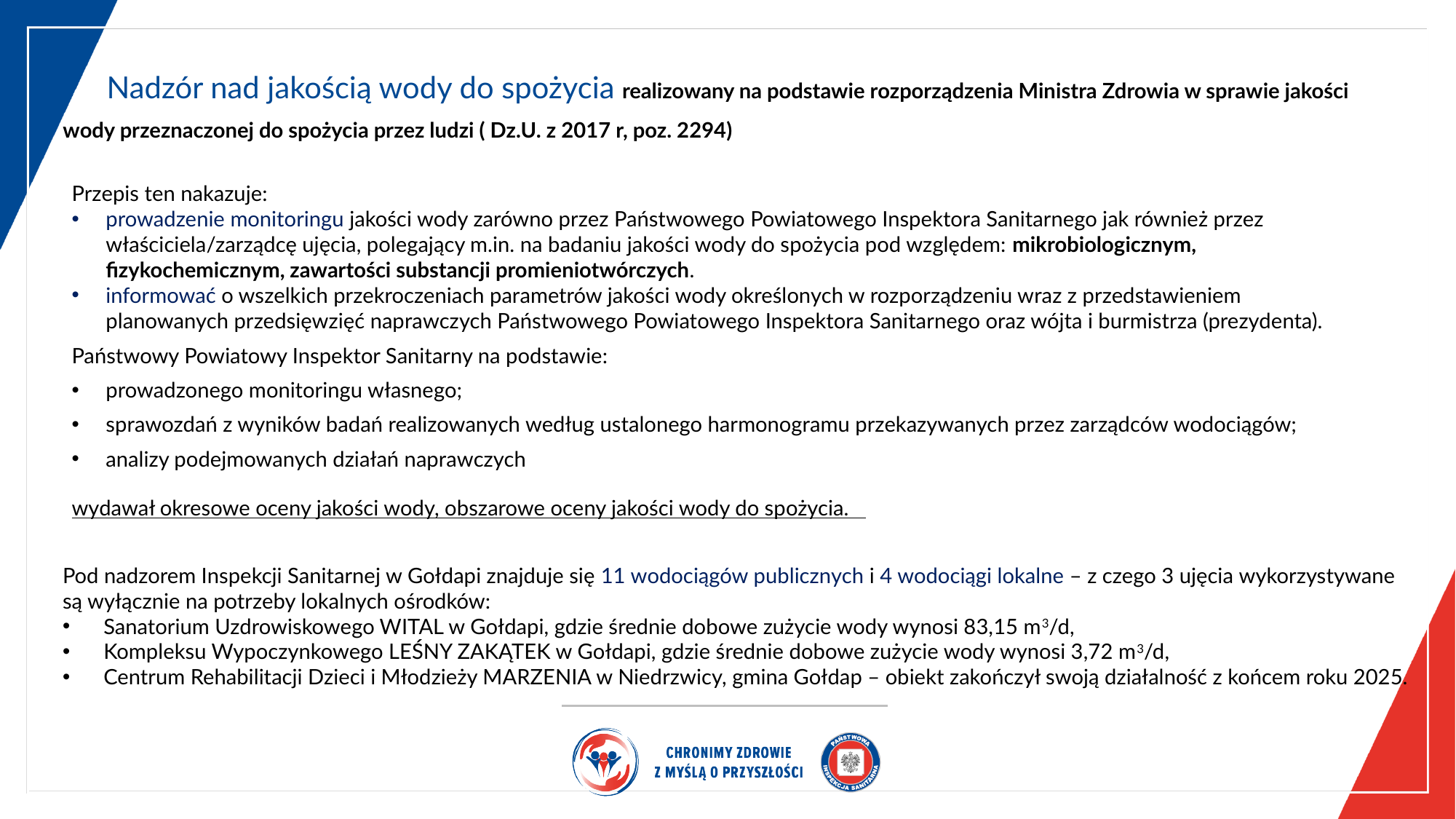

# Nadzór nad jakością wody do spożycia realizowany na podstawie rozporządzenia Ministra Zdrowia w sprawie jakości wody przeznaczonej do spożycia przez ludzi ( Dz.U. z 2017 r, poz. 2294)
Przepis ten nakazuje:
prowadzenie monitoringu jakości wody zarówno przez Państwowego Powiatowego Inspektora Sanitarnego jak również przez właściciela/zarządcę ujęcia, polegający m.in. na badaniu jakości wody do spożycia pod względem: mikrobiologicznym,  fizykochemicznym, zawartości substancji promieniotwórczych.
informować o wszelkich przekroczeniach parametrów jakości wody określonych w rozporządzeniu wraz z przedstawieniem planowanych przedsięwzięć naprawczych Państwowego Powiatowego Inspektora Sanitarnego oraz wójta i burmistrza (prezydenta).
Państwowy Powiatowy Inspektor Sanitarny na podstawie:
prowadzonego monitoringu własnego;
sprawozdań z wyników badań realizowanych według ustalonego harmonogramu przekazywanych przez zarządców wodociągów;
analizy podejmowanych działań naprawczych

wydawał okresowe oceny jakości wody, obszarowe oceny jakości wody do spożycia.
Pod nadzorem Inspekcji Sanitarnej w Gołdapi znajduje się 11 wodociągów publicznych i 4 wodociągi lokalne – z czego 3 ujęcia wykorzystywane  są wyłącznie na potrzeby lokalnych ośrodków:
Sanatorium Uzdrowiskowego WITAL w Gołdapi, gdzie średnie dobowe zużycie wody wynosi 83,15 m3/d,
Kompleksu Wypoczynkowego LEŚNY ZAKĄTEK w Gołdapi, gdzie średnie dobowe zużycie wody wynosi 3,72 m3/d,
Centrum Rehabilitacji Dzieci i Młodzieży MARZENIA w Niedrzwicy, gmina Gołdap – obiekt zakończył swoją działalność z końcem roku 2025.